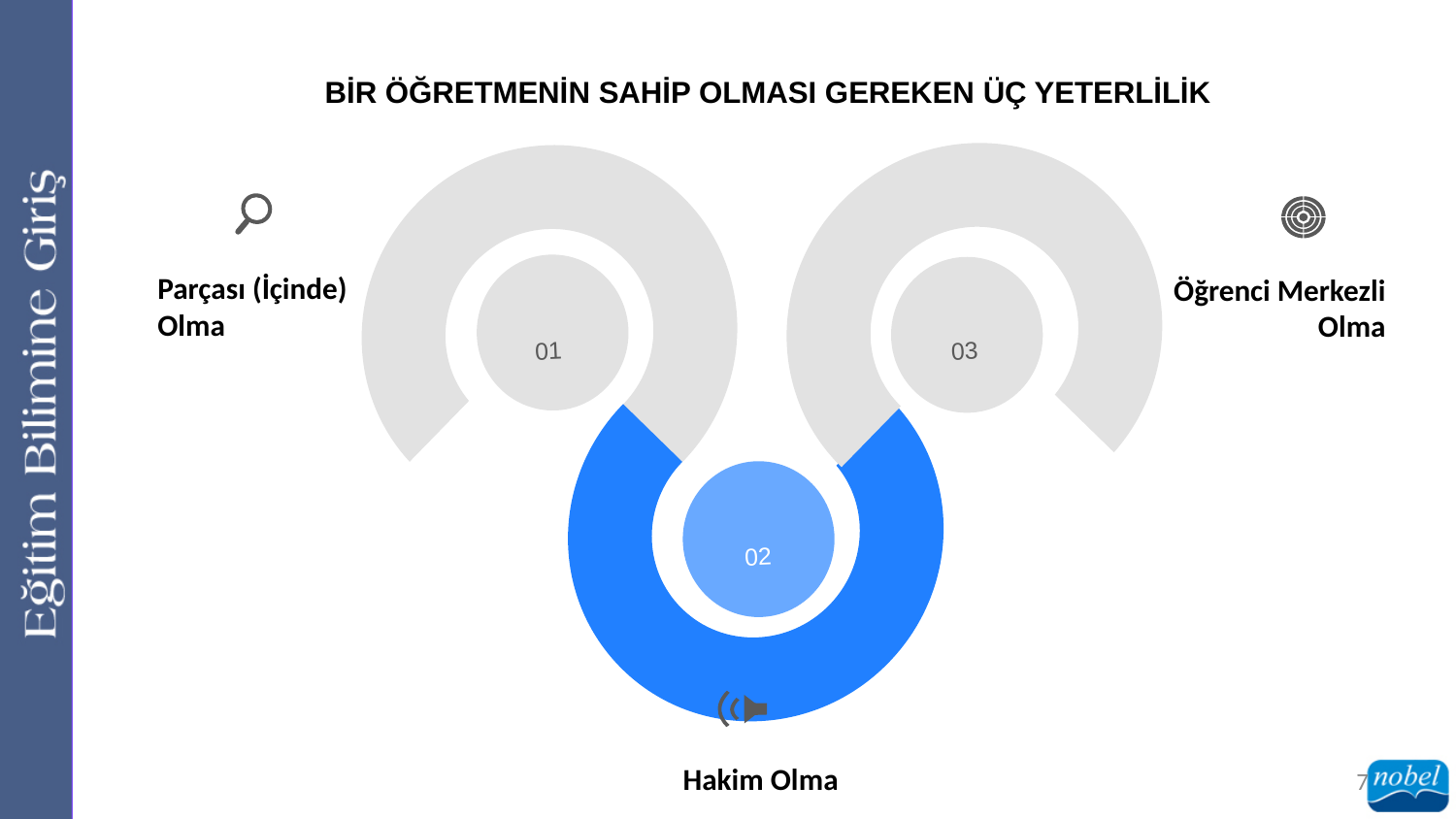

BİR ÖĞRETMENİN SAHİP OLMASI GEREKEN ÜÇ YETERLİLİK

Parçası (İçinde) Olma

Öğrenci Merkezli Olma

01

03

02

Hakim Olma
7